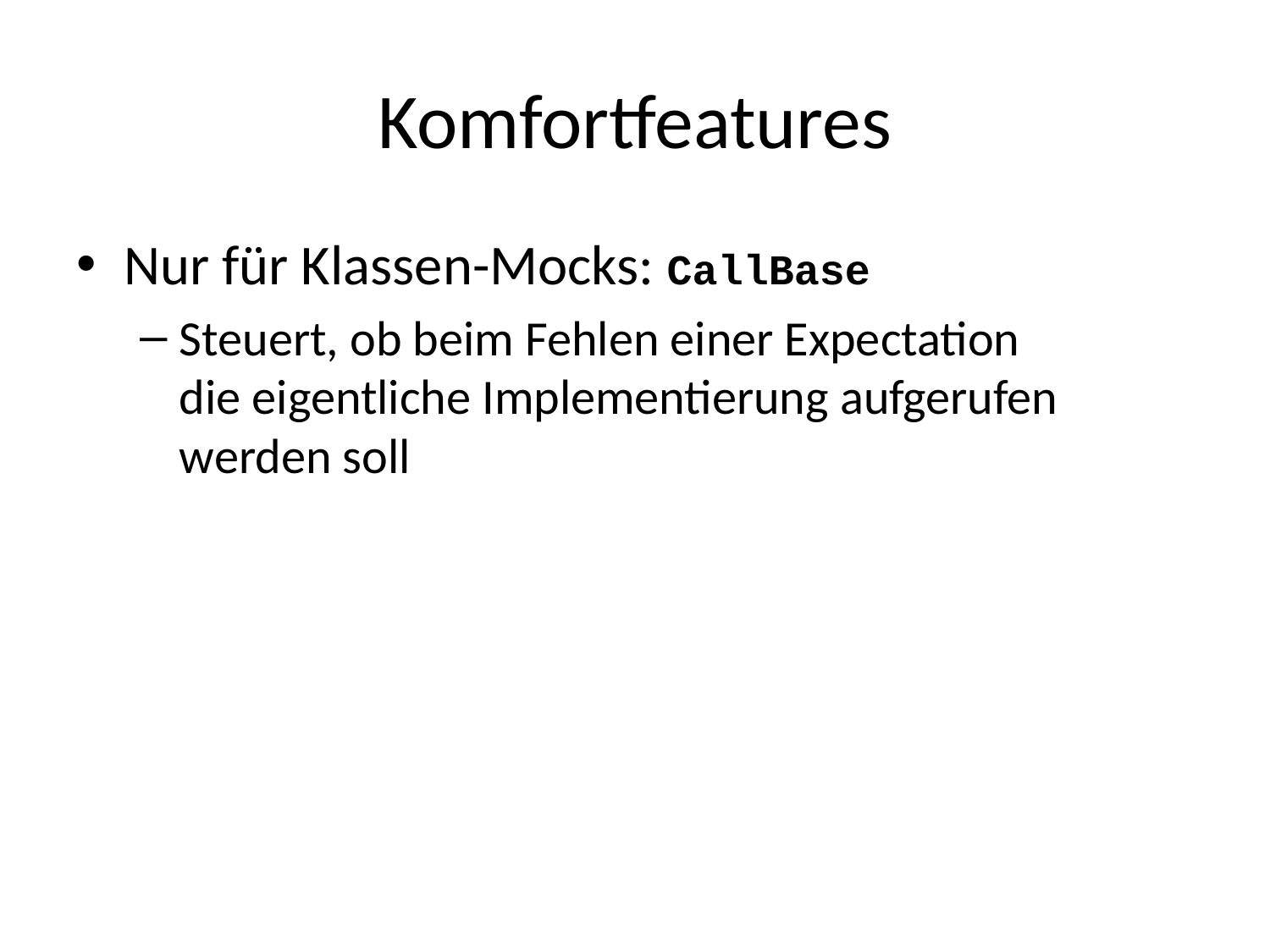

# Komfortfeatures
Nur für Klassen-Mocks: CallBase
Steuert, ob beim Fehlen einer Expectation
die eigentliche Implementierung aufgerufen werden soll